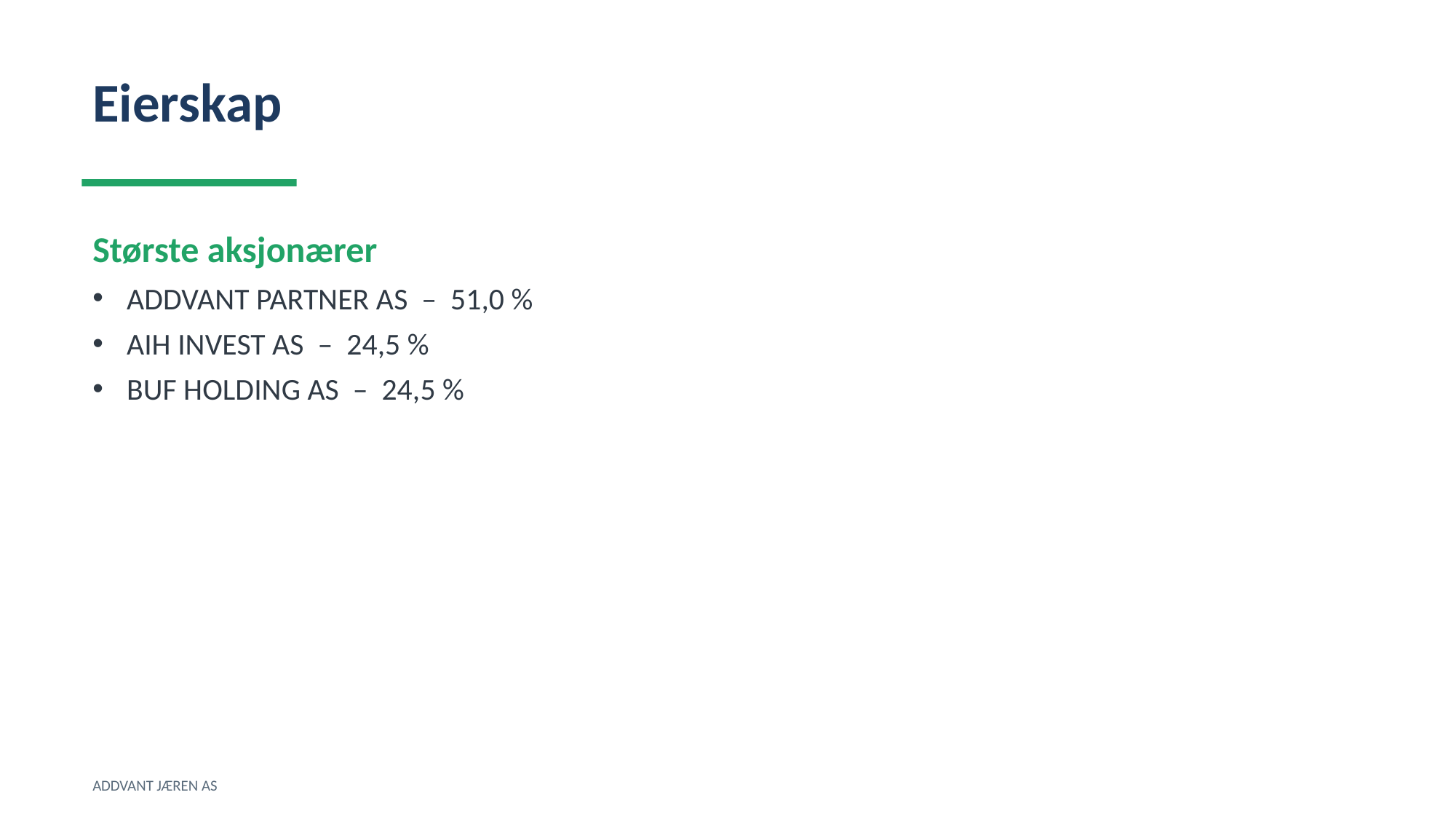

Eierskap

Største aksjonærer
ADDVANT PARTNER AS  –  51,0 %
AIH INVEST AS  –  24,5 %
BUF HOLDING AS  –  24,5 %
ADDVANT JÆREN AS